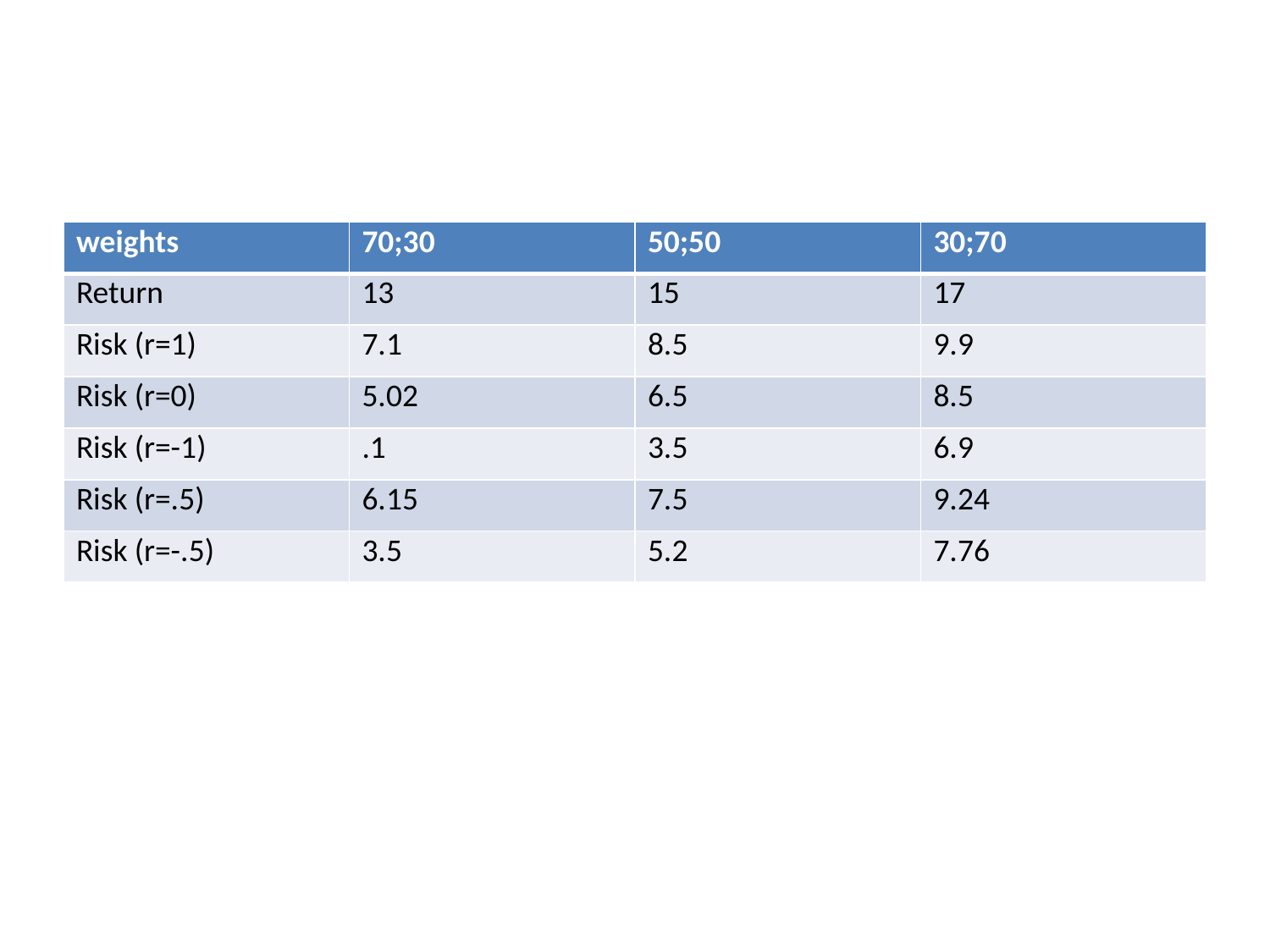

#
| weights | 70;30 | 50;50 | 30;70 |
| --- | --- | --- | --- |
| Return | 13 | 15 | 17 |
| Risk (r=1) | 7.1 | 8.5 | 9.9 |
| Risk (r=0) | 5.02 | 6.5 | 8.5 |
| Risk (r=-1) | .1 | 3.5 | 6.9 |
| Risk (r=.5) | 6.15 | 7.5 | 9.24 |
| Risk (r=-.5) | 3.5 | 5.2 | 7.76 |